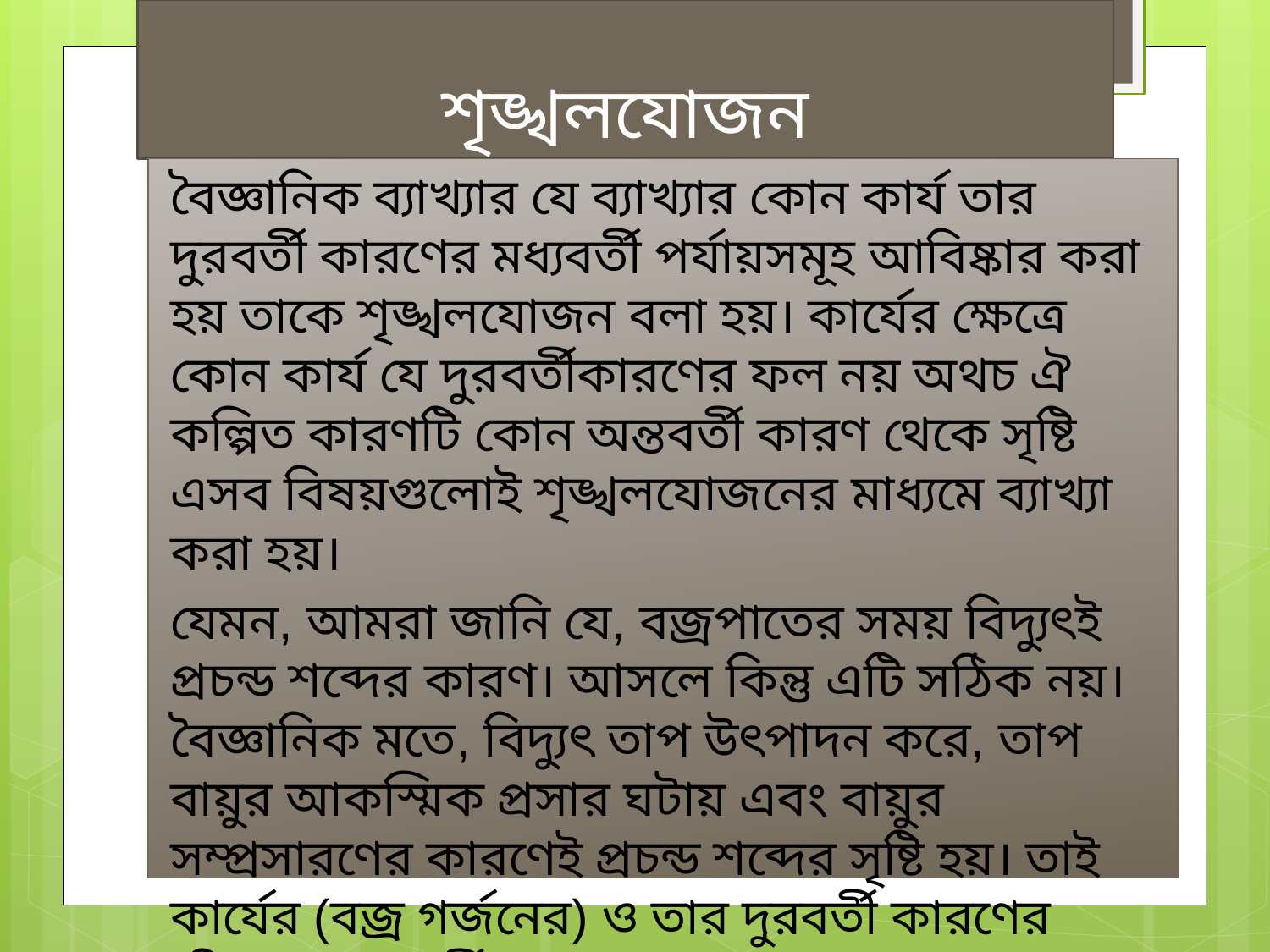

# শৃঙ্খলযোজন
বৈজ্ঞানিক ব্যাখ্যার যে ব্যাখ্যার কোন কার্য তার দুরবর্তী কারণের মধ্যবর্তী পর্যায়সমূহ আবিষ্কার করা হয় তাকে শৃঙ্খলযোজন বলা হয়। কার্যের ক্ষেত্রে কোন কার্য যে দুরবর্তীকারণের ফল নয় অথচ ঐ কল্পিত কারণটি কোন অন্তবর্তী কারণ থেকে সৃষ্টি এসব বিষয়গুলোই শৃঙ্খলযোজনের মাধ্যমে ব্যাখ্যা করা হয়।
যেমন, আমরা জানি যে, বজ্রপাতের সময় বিদ্যুৎই প্রচন্ড শব্দের কারণ। আসলে কিন্তু এটি সঠিক নয়। বৈজ্ঞানিক মতে, বিদ্যুৎ তাপ উৎপাদন করে, তাপ বায়ুর আকস্মিক প্রসার ঘটায় এবং বায়ুর সম্প্রসারণের কারণেই প্রচন্ড শব্দের সৃষ্টি হয়। তাই কার্যের (বজ্র গর্জনের) ও তার দুরবর্তী কারণের (বিদ্যুৎ) অন্তবর্তী যোগসূত্র হচ্ছে তাপ; তাপের ফলে বায়ুর সম্প্রসারণ; এ অন্তবর্তী যোগসূত্রই উভয়ের মধ্যে সম্বন্ধ ব্যাখ্যা করে।